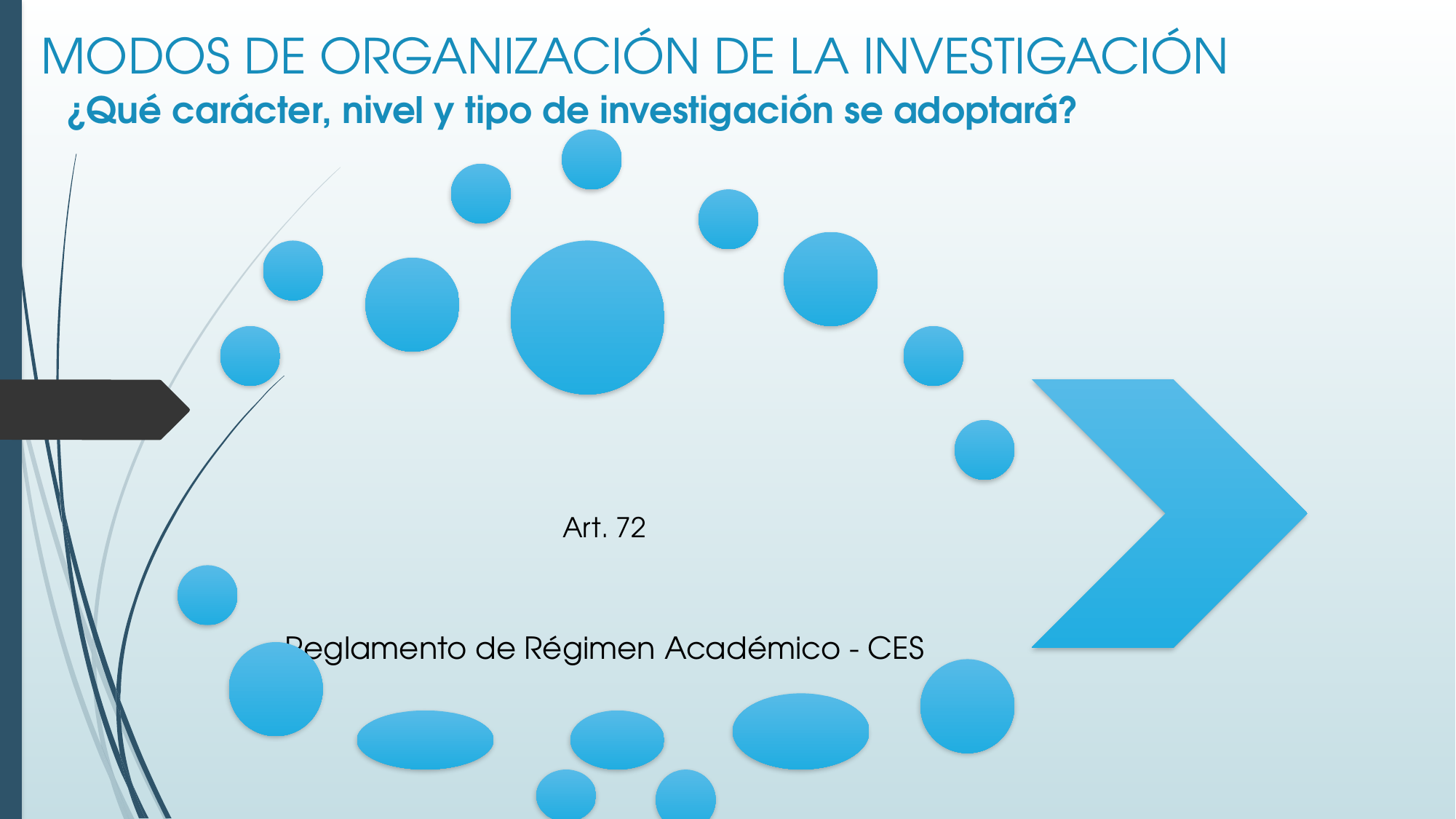

# MODOS DE ORGANIZACIÓN DE LA INVESTIGACIÓN
¿Qué carácter, nivel y tipo de investigación se adoptará?

Art. 72
Reglamento de Régimen Académico - CES